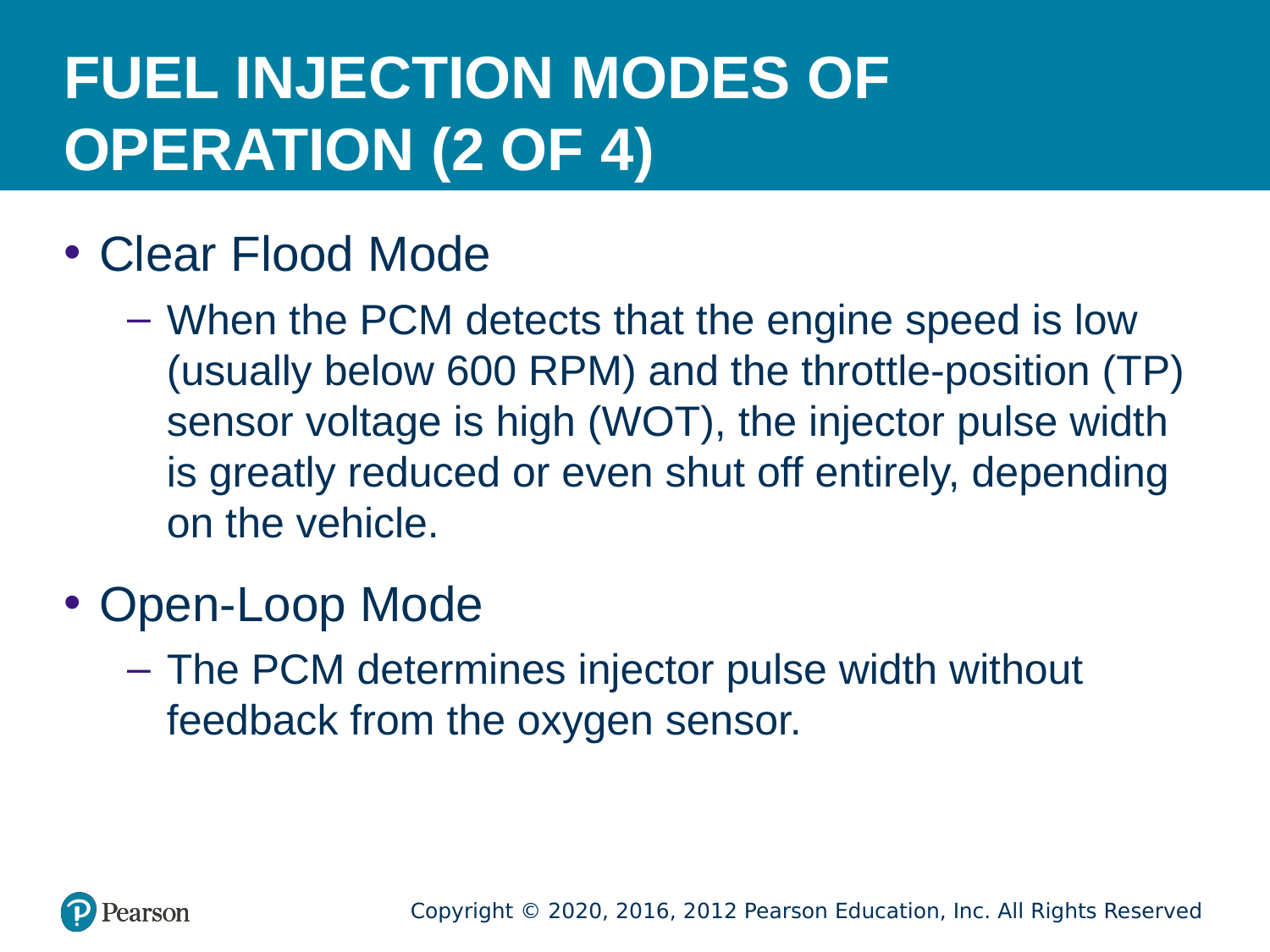

# FUEL INJECTION MODES OF OPERATION (2 OF 4)
Clear Flood Mode
When the PCM detects that the engine speed is low (usually below 600 RPM) and the throttle-position (TP) sensor voltage is high (WOT), the injector pulse width is greatly reduced or even shut off entirely, depending on the vehicle.
Open-Loop Mode
The PCM determines injector pulse width without feedback from the oxygen sensor.